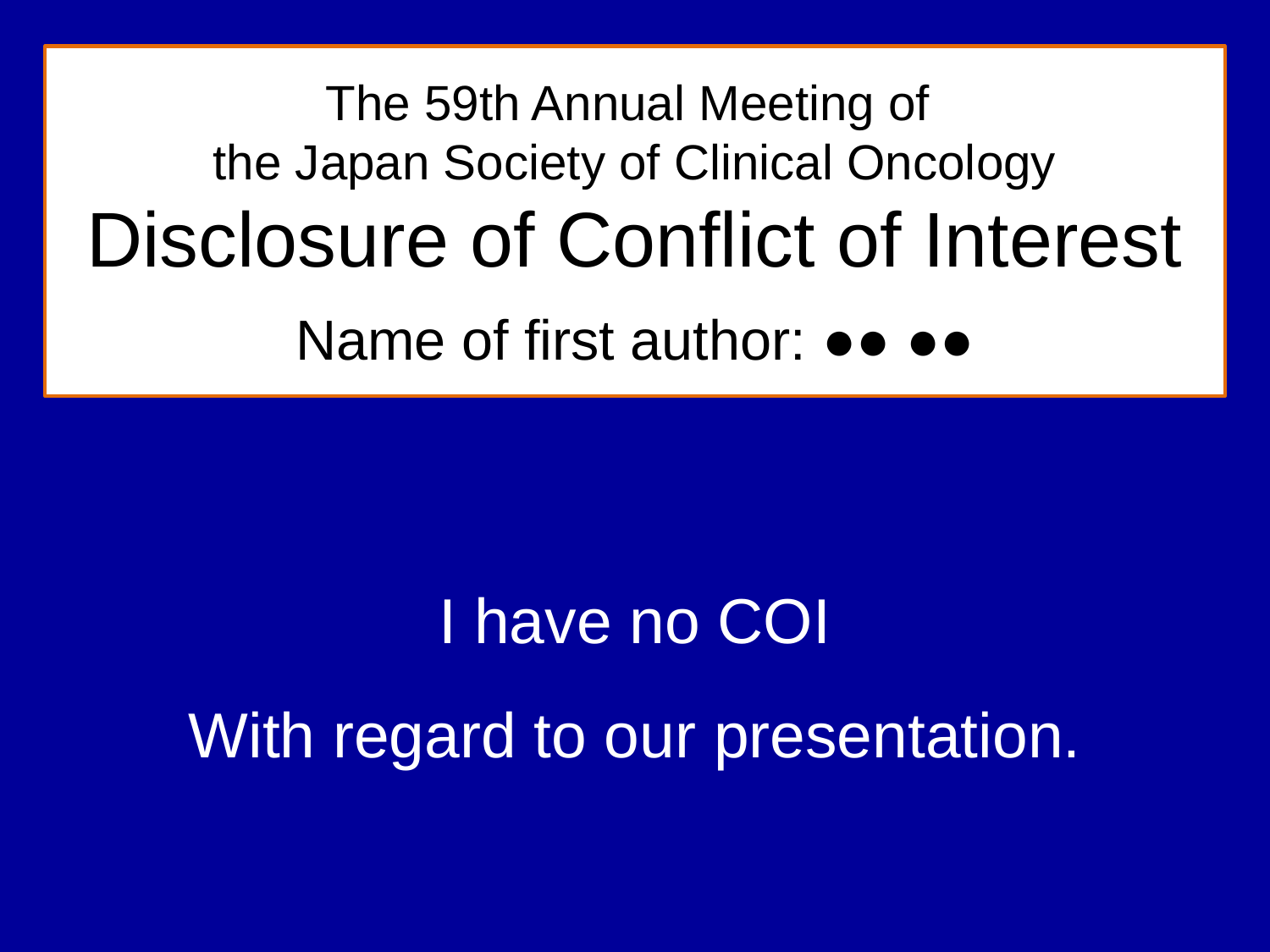

The 59th Annual Meeting of
the Japan Society of Clinical Oncology
Disclosure of Conflict of Interest
Name of first author: ●● ●●
I have no COI
With regard to our presentation.